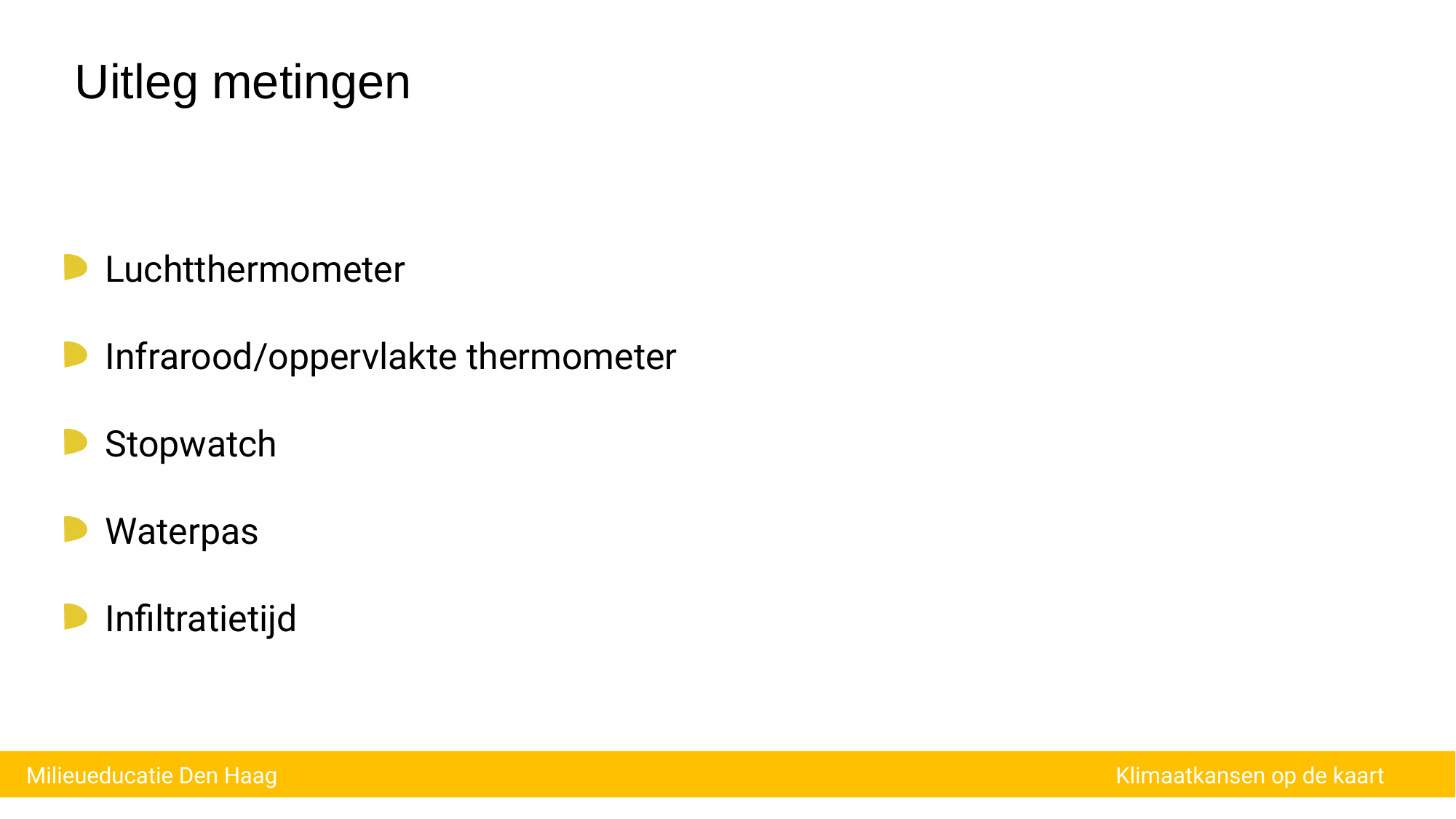

Uitleg metingen
Luchtthermometer

Infrarood/oppervlakte thermometer

Stopwatch

Waterpas

Infiltratietijd

Milieueducatie Den Haag
 Klimaatkansen op de kaart
Klimaatkansen op de kaart – Deel 1 – Kennismaken met klimaateffecten